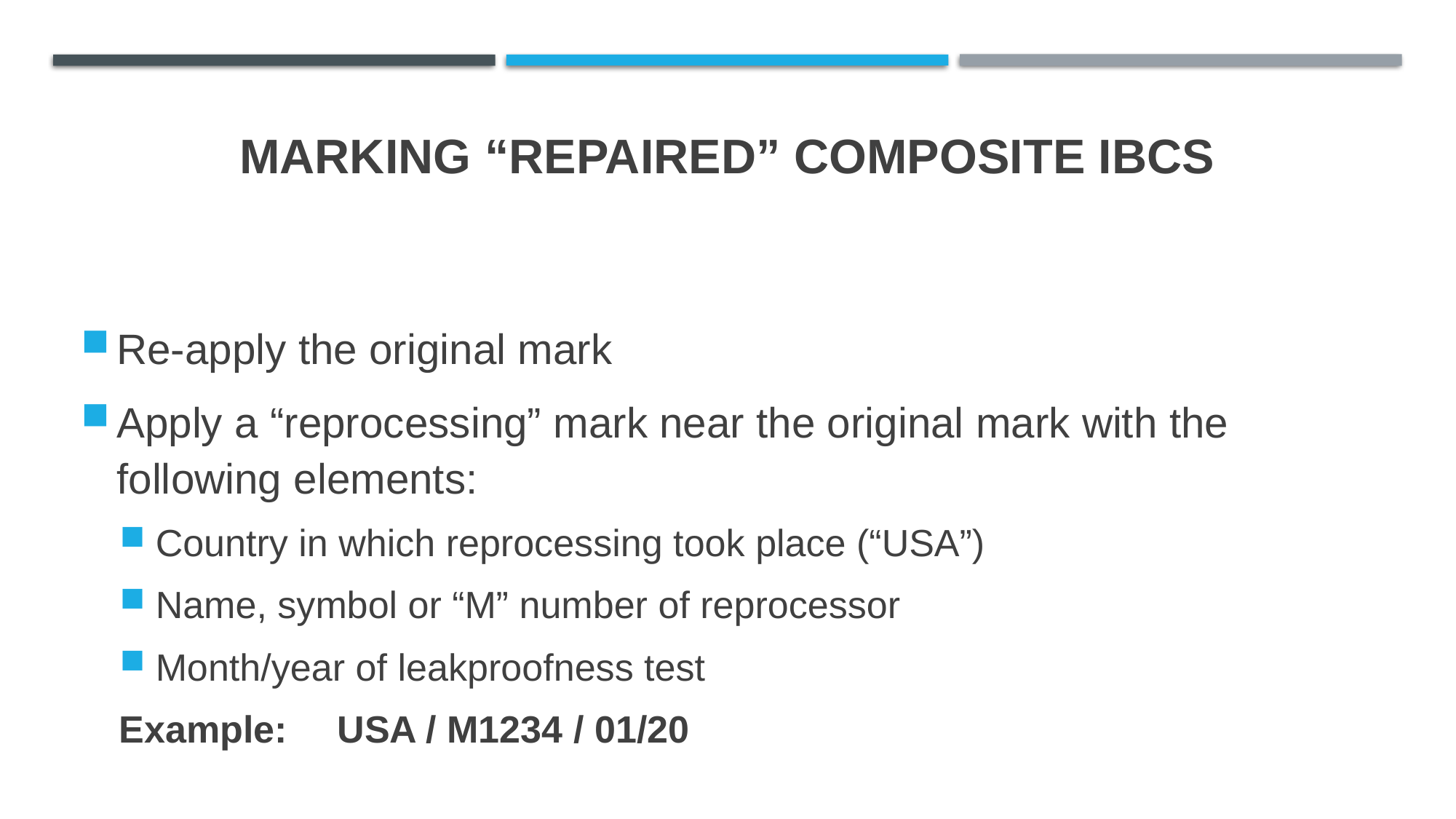

# Marking “Repaired” composite ibcs
Re-apply the original mark
Apply a “reprocessing” mark near the original mark with the following elements:
Country in which reprocessing took place (“USA”)
Name, symbol or “M” number of reprocessor
Month/year of leakproofness test
Example:	USA / M1234 / 01/20